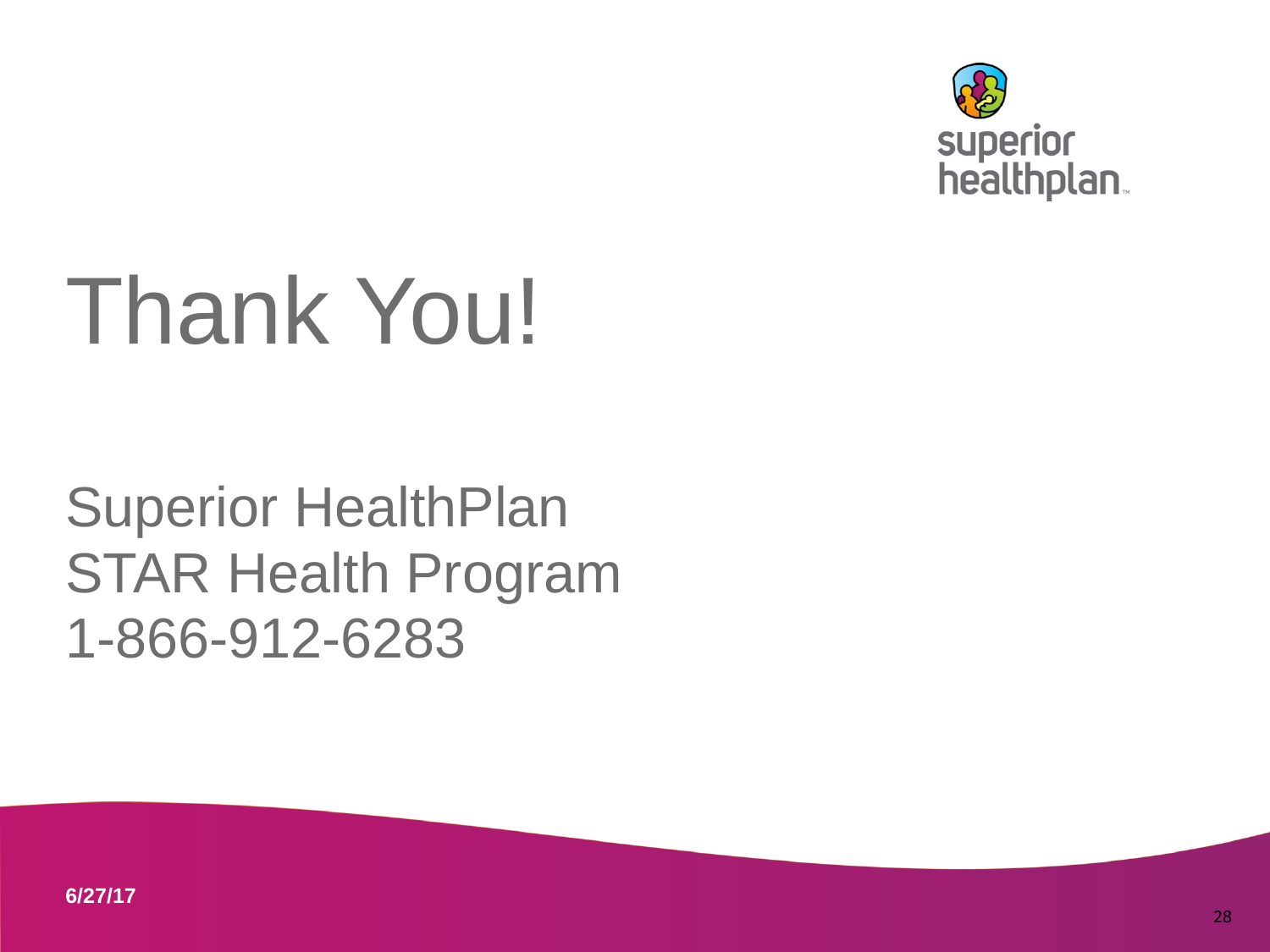

#

Thank You!

Superior HealthPlan
STAR Health Program
1-866-912-6283

	28